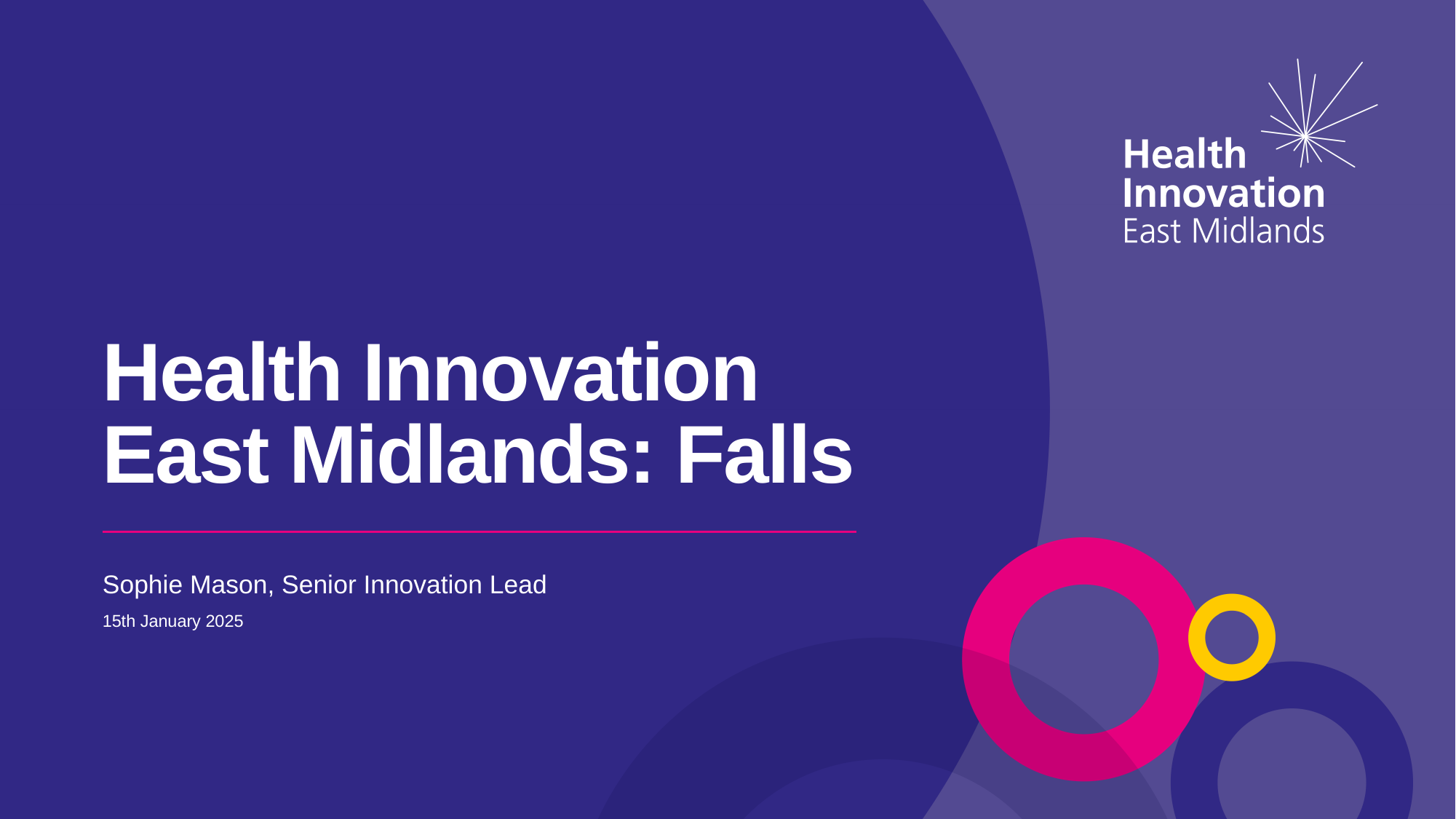

# Health Innovation East Midlands: Falls
Sophie Mason, Senior Innovation Lead
15th January 2025